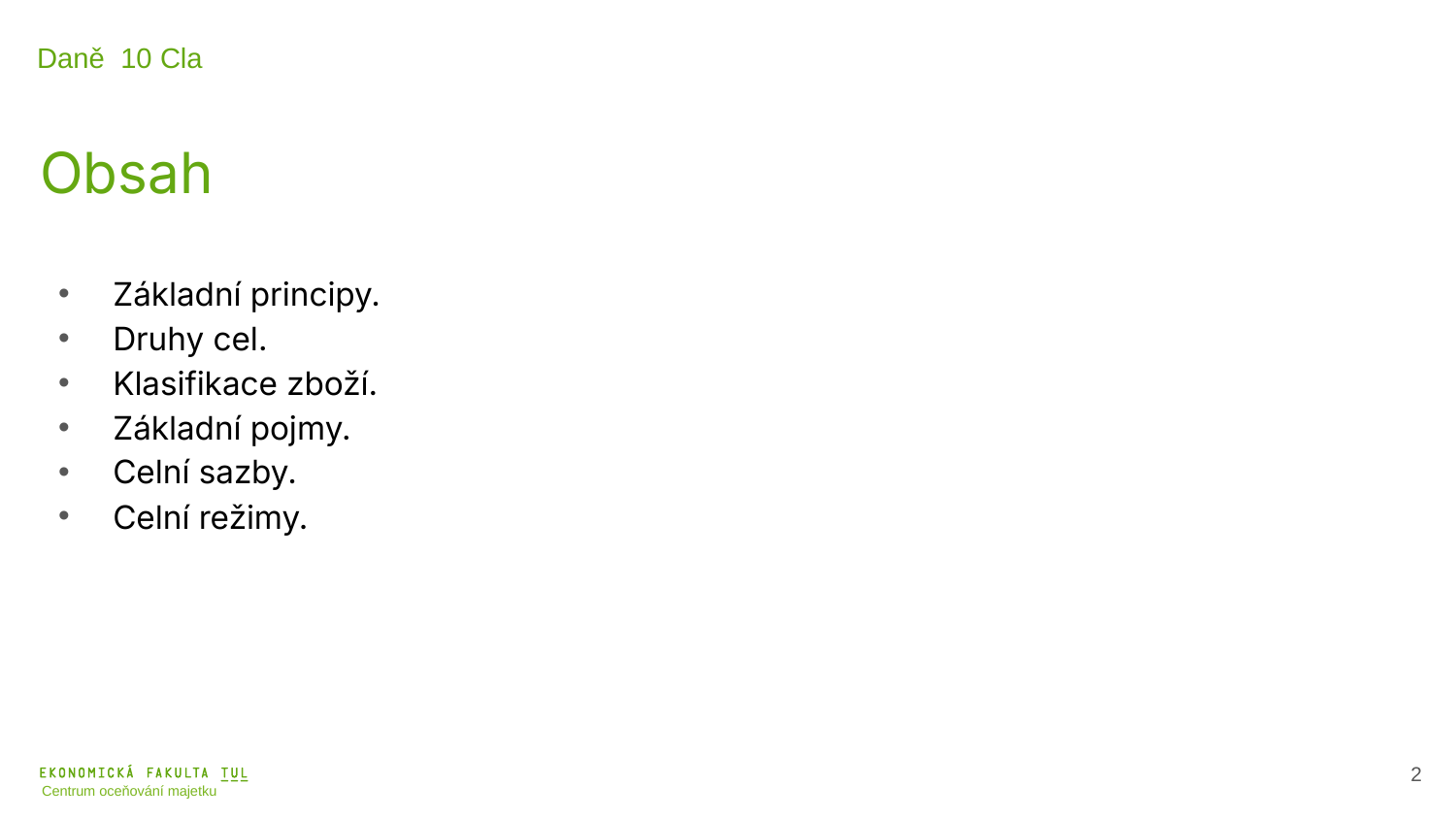

Daně  10 Cla
Obsah
Základní principy.
Druhy cel.
Klasifikace zboží.
Základní pojmy.
Celní sazby.
Celní režimy.

2
Centrum oceňování majetku